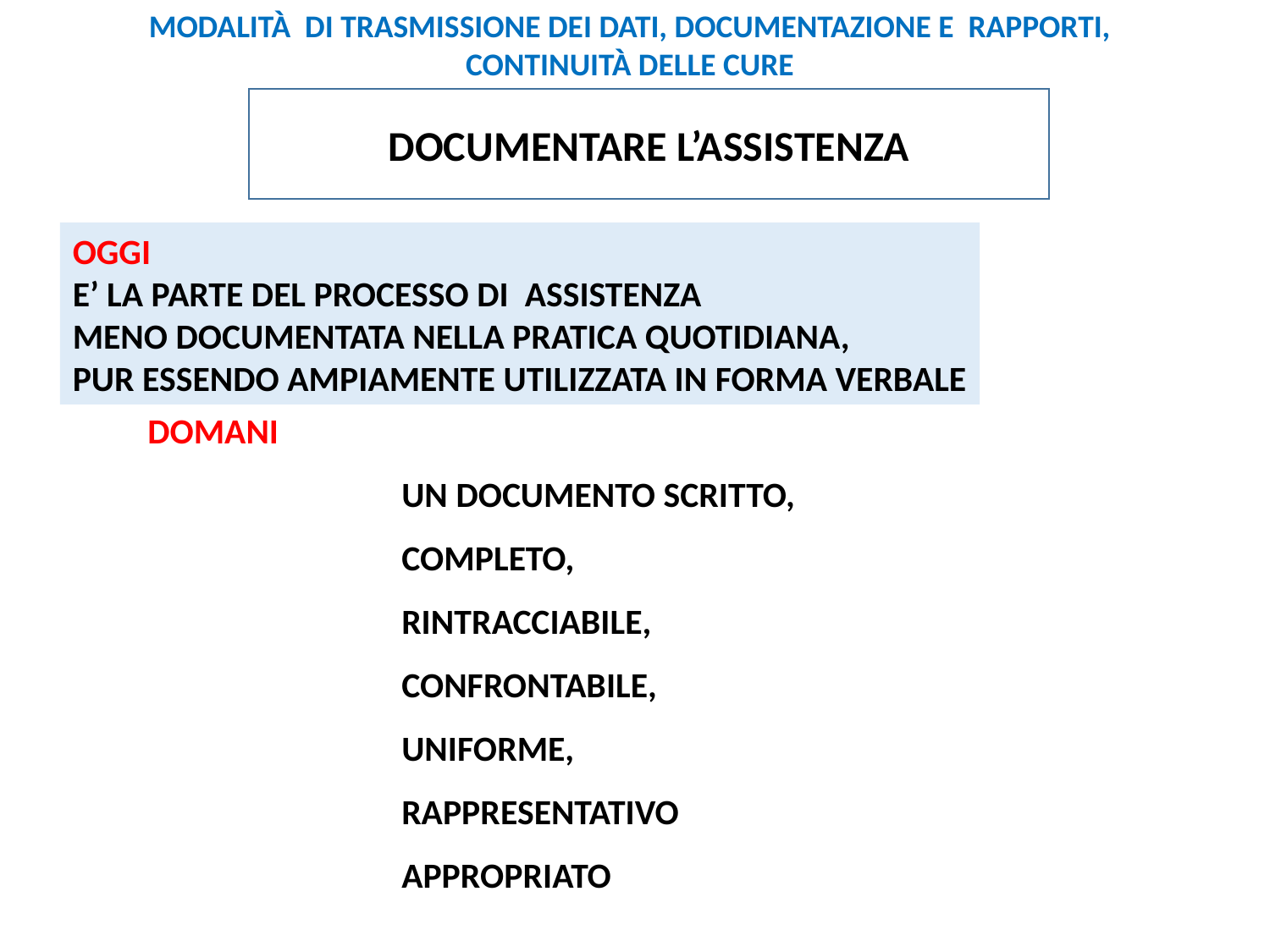

MODALITÀ  DI TRASMISSIONE DEI DATI, DOCUMENTAZIONE E  RAPPORTI, CONTINUITÀ DELLE CURE
DOCUMENTARE L’ASSISTENZA
OGGI
E’ LA PARTE DEL PROCESSO DI  ASSISTENZA
MENO DOCUMENTATA NELLA PRATICA QUOTIDIANA,
PUR ESSENDO AMPIAMENTE UTILIZZATA IN FORMA VERBALE

DOMANI
	 	UN DOCUMENTO SCRITTO,
		COMPLETO,
		RINTRACCIABILE,
		CONFRONTABILE,
		UNIFORME,
		RAPPRESENTATIVO
		APPROPRIATO